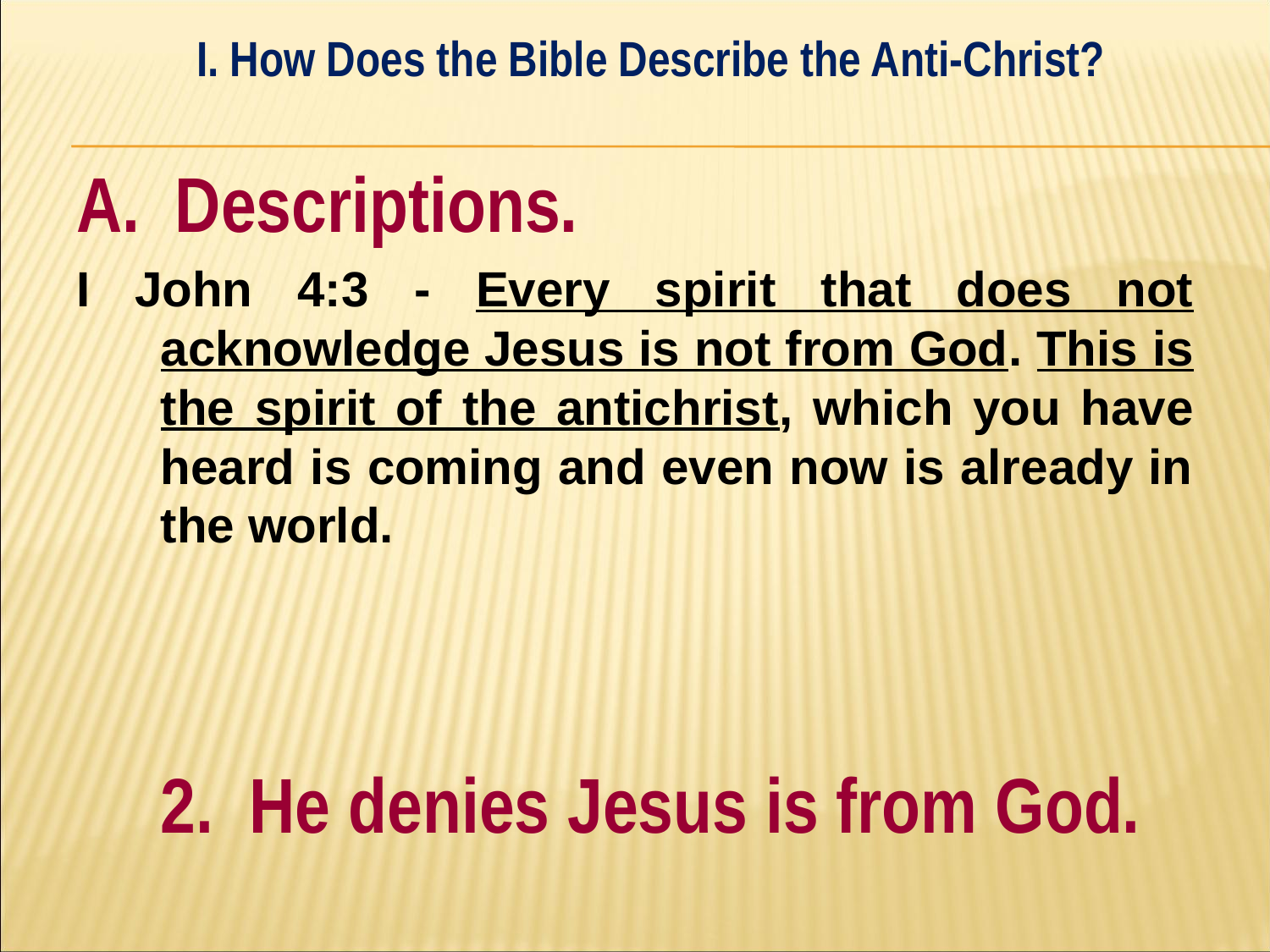

I. How Does the Bible Describe the Anti-Christ?
#
A.  Descriptions.
I John 4:3 - Every spirit that does not acknowledge Jesus is not from God. This is the spirit of the antichrist, which you have heard is coming and even now is already in the world.

	2.  He denies Jesus is from God.